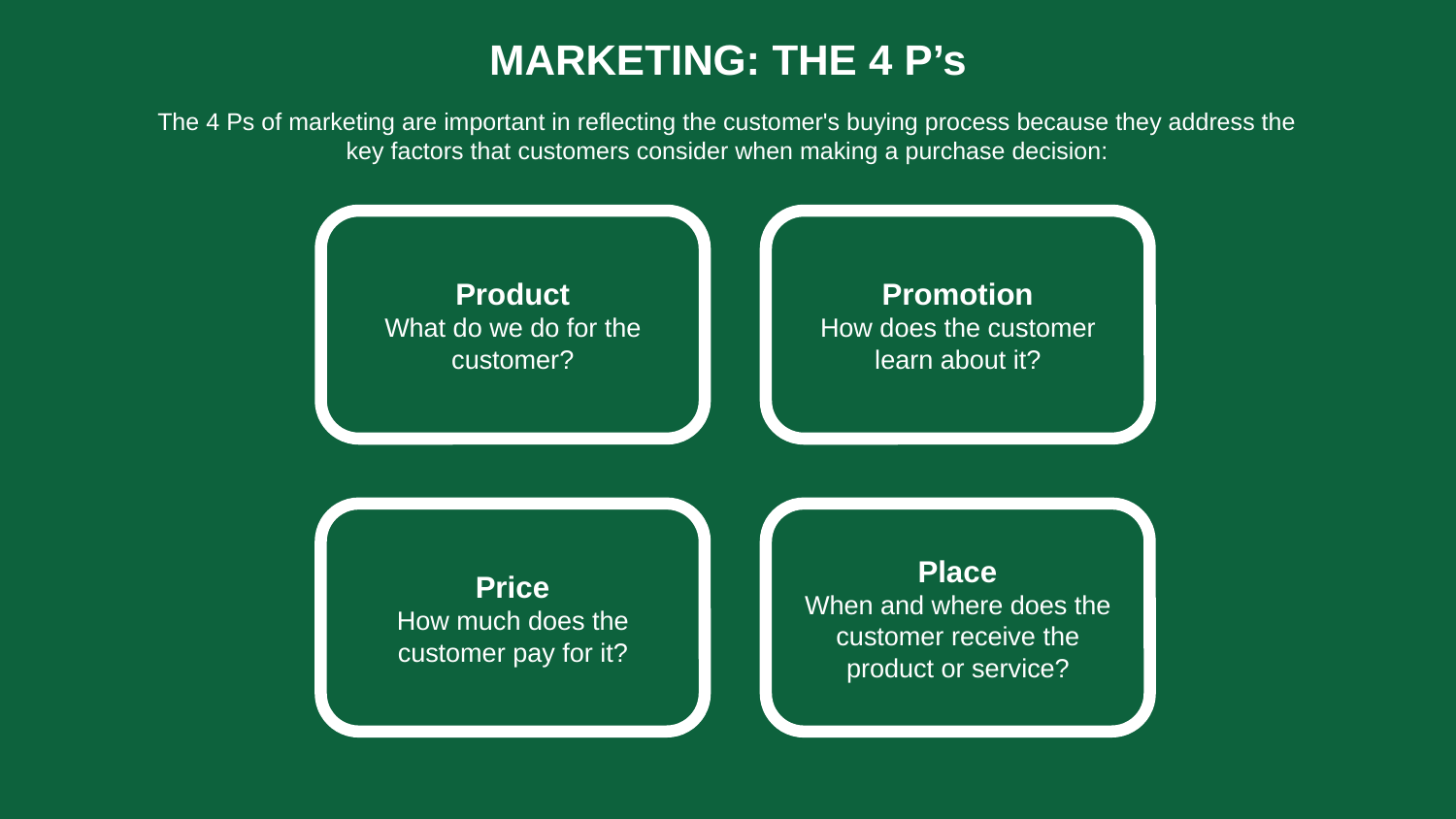

MARKETING: THE 4 P’s

The 4 Ps of marketing are important in reflecting the customer's buying process because they address the key factors that customers consider when making a purchase decision:
Product
What do we do for the customer?
Promotion
How does the customer learn about it?
Price
How much does the customer pay for it?
Place
When and where does the customer receive the product or service?